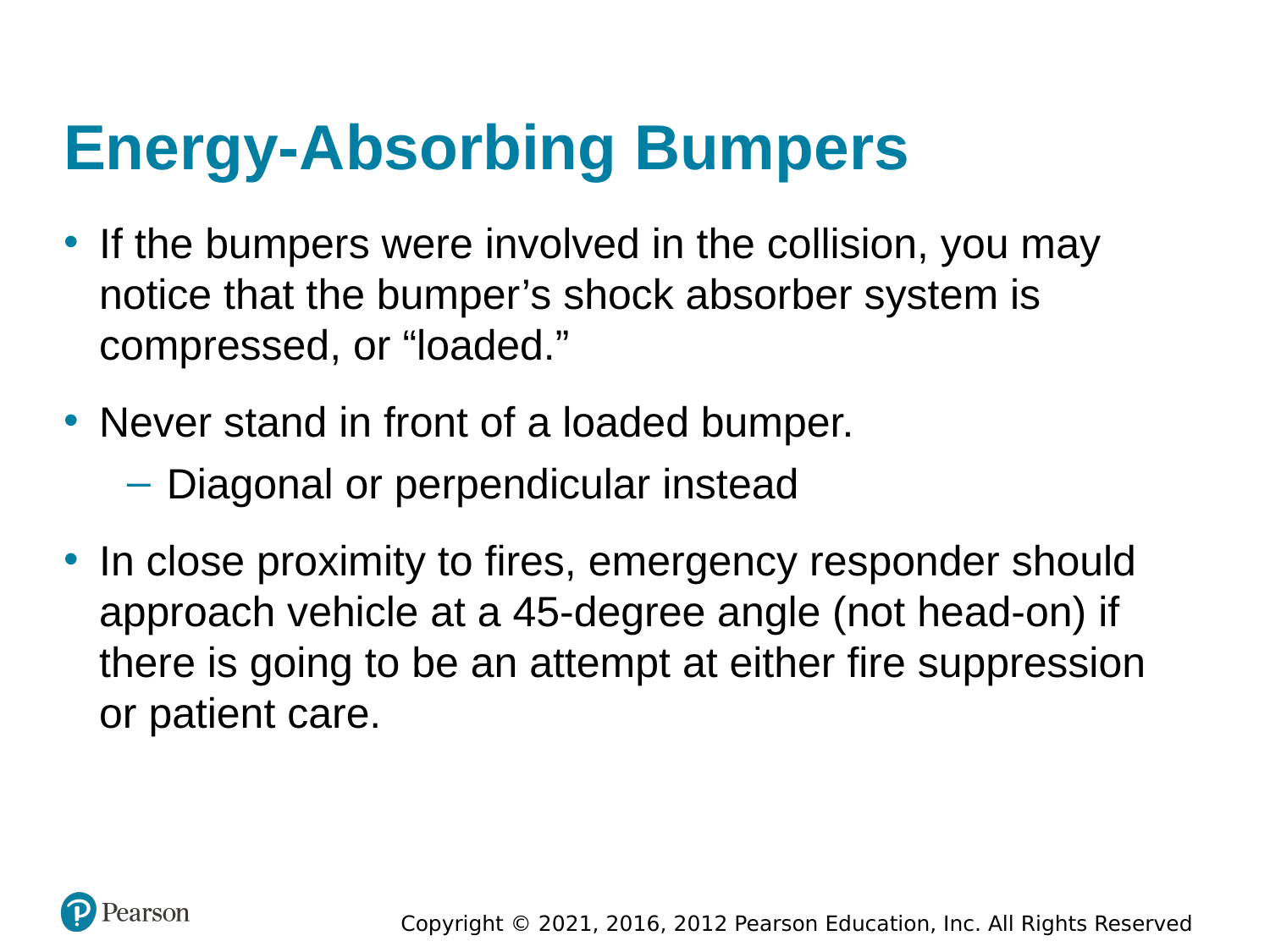

# Energy-Absorbing Bumpers
If the bumpers were involved in the collision, you may notice that the bumper’s shock absorber system is compressed, or “loaded.”
Never stand in front of a loaded bumper.
Diagonal or perpendicular instead
In close proximity to fires, emergency responder should approach vehicle at a 45-degree angle (not head-on) if there is going to be an attempt at either fire suppression or patient care.